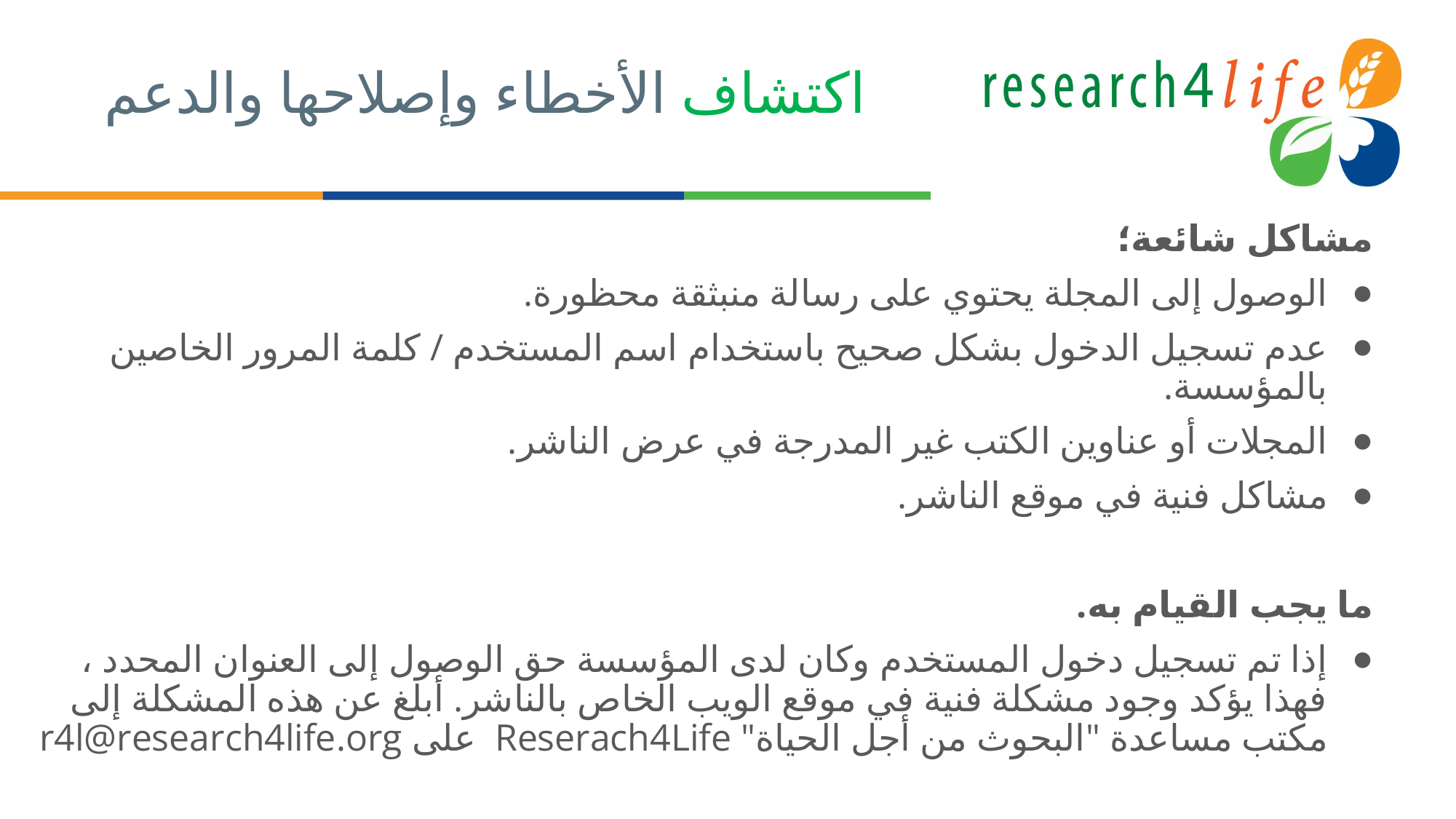

# اكتشاف الأخطاء وإصلاحها والدعم
مشاكل شائعة؛
الوصول إلى المجلة يحتوي على رسالة منبثقة محظورة.
عدم تسجيل الدخول بشكل صحيح باستخدام اسم المستخدم / كلمة المرور الخاصين بالمؤسسة.
المجلات أو عناوين الكتب غير المدرجة في عرض الناشر.
مشاكل فنية في موقع الناشر.

ما يجب القيام به.
إذا تم تسجيل دخول المستخدم وكان لدى المؤسسة حق الوصول إلى العنوان المحدد ، فهذا يؤكد وجود مشكلة فنية في موقع الويب الخاص بالناشر. أبلغ عن هذه المشكلة إلى مكتب مساعدة "البحوث من أجل الحياة" Reserach4Life  على r4l@research4life.org